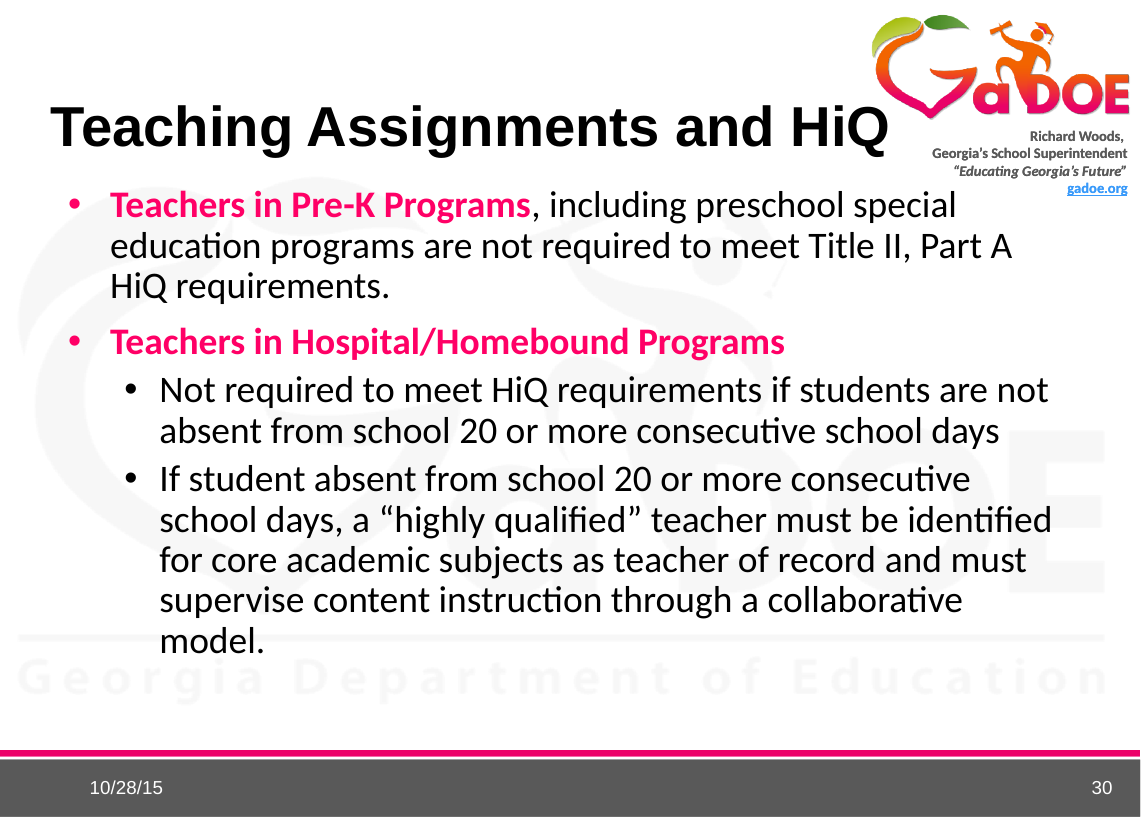

# Teaching Assignments and HiQ
Teachers in Pre-K Programs, including preschool special education programs are not required to meet Title II, Part A HiQ requirements.
Teachers in Hospital/Homebound Programs
Not required to meet HiQ requirements if students are not absent from school 20 or more consecutive school days
If student absent from school 20 or more consecutive school days, a “highly qualified” teacher must be identified for core academic subjects as teacher of record and must supervise content instruction through a collaborative model.

30
10/28/15